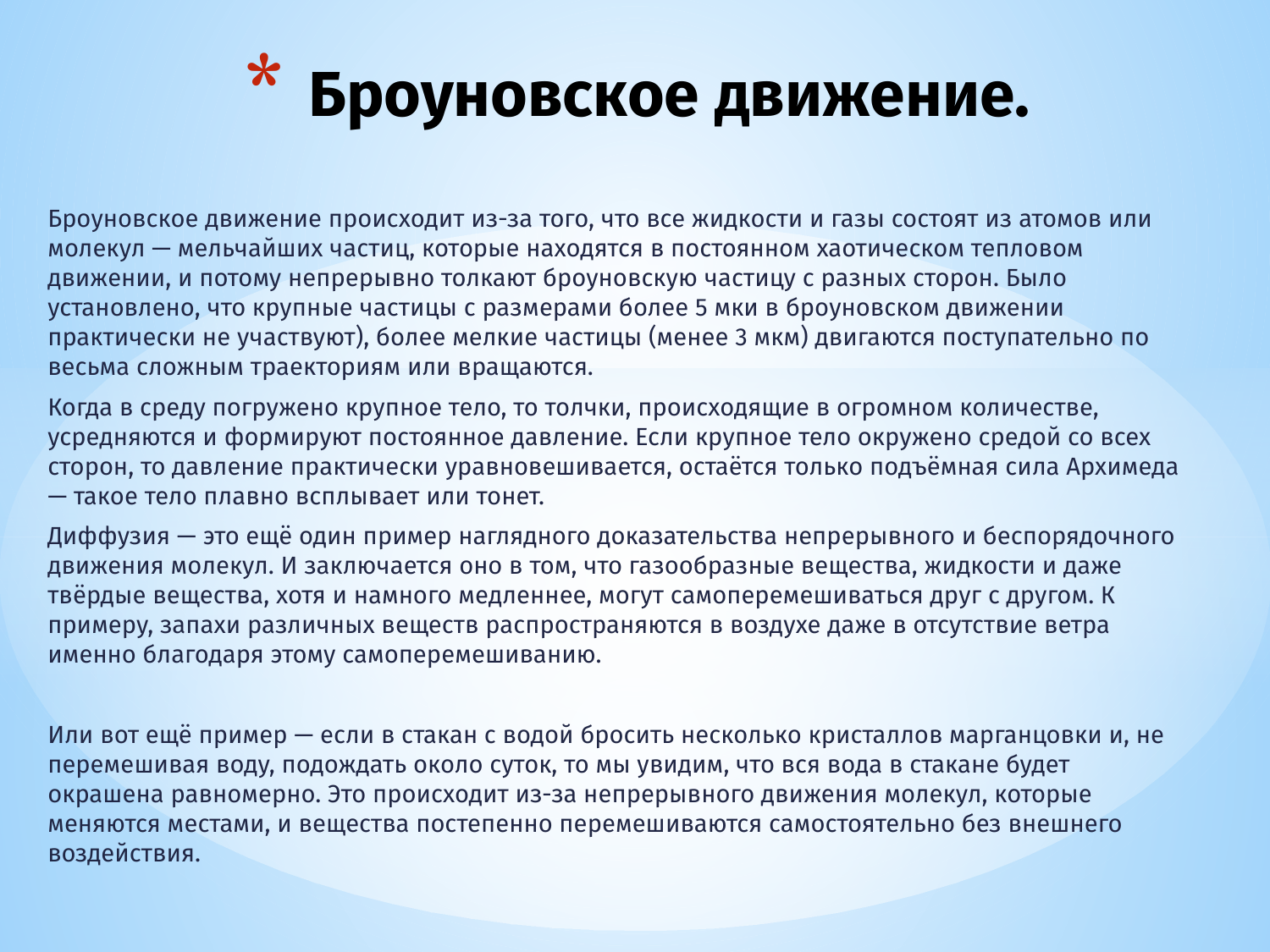

# Броуновское движение.
Броуновское движение происходит из-за того, что все жидкости и газы состоят из атомов или молекул — мельчайших частиц, которые находятся в постоянном хаотическом тепловом движении, и потому непрерывно толкают броуновскую частицу с разных сторон. Было установлено, что крупные частицы с размерами более 5 мки в броуновском движении практически не участвуют), более мелкие частицы (менее 3 мкм) двигаются поступательно по весьма сложным траекториям или вращаются.
Когда в среду погружено крупное тело, то толчки, происходящие в огромном количестве, усредняются и формируют постоянное давление. Если крупное тело окружено средой со всех сторон, то давление практически уравновешивается, остаётся только подъёмная сила Архимеда — такое тело плавно всплывает или тонет.
Диффузия — это ещё один пример наглядного доказательства непрерывного и беспорядочного движения молекул. И заключается оно в том, что газообразные вещества, жидкости и даже твёрдые вещества, хотя и намного медленнее, могут самоперемешиваться друг с другом. К примеру, запахи различных веществ распространяются в воздухе даже в отсутствие ветра именно благодаря этому самоперемешиванию.

Или вот ещё пример — если в стакан с водой бросить несколько кристаллов марганцовки и, не перемешивая воду, подождать около суток, то мы увидим, что вся вода в стакане будет окрашена равномерно. Это происходит из-за непрерывного движения молекул, которые меняются местами, и вещества постепенно перемешиваются самостоятельно без внешнего воздействия.